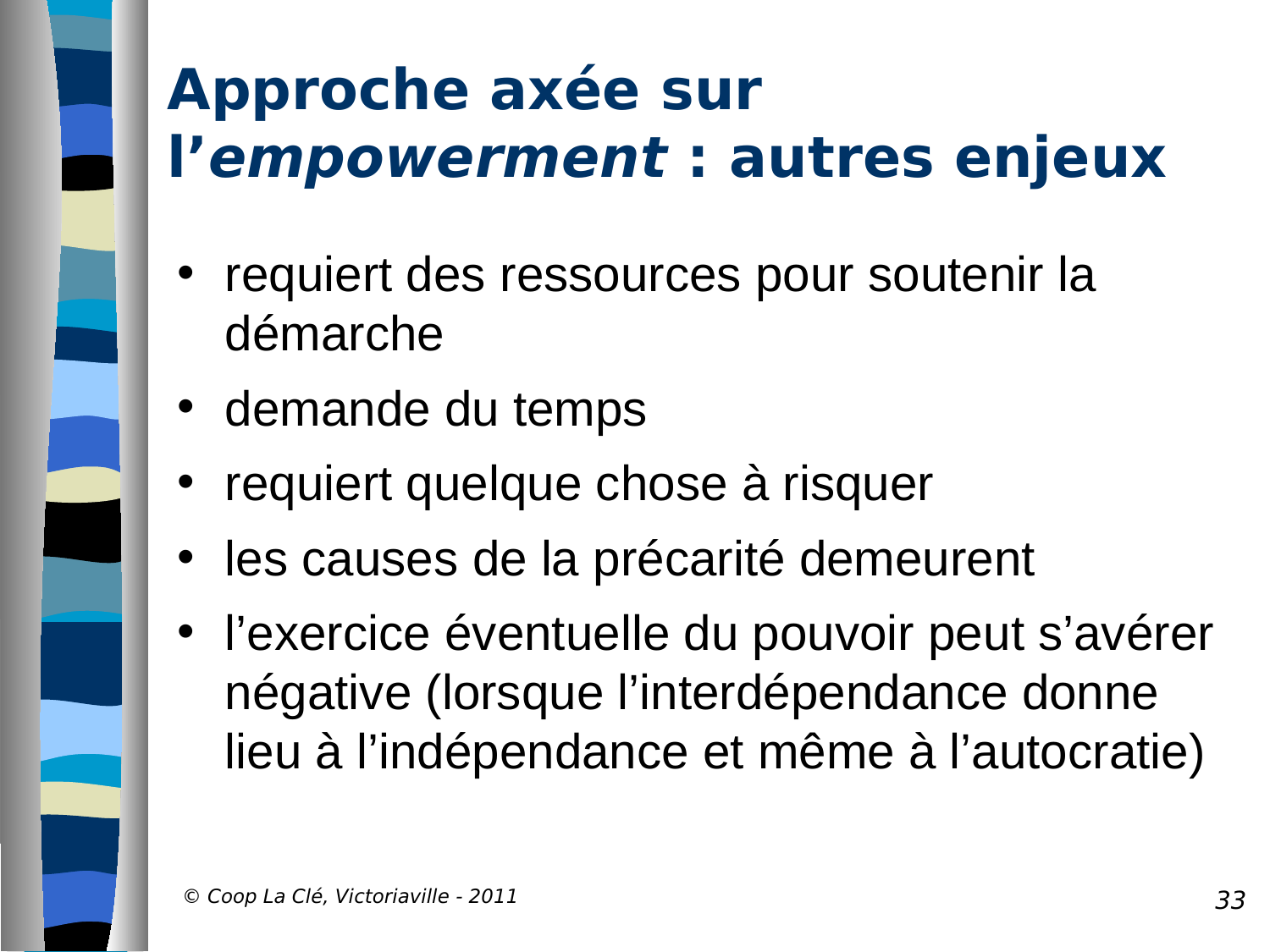

Approche axée sur l’empowerment : autres enjeux
requiert des ressources pour soutenir la démarche
demande du temps
requiert quelque chose à risquer
les causes de la précarité demeurent
l’exercice éventuelle du pouvoir peut s’avérer négative (lorsque l’interdépendance donne lieu à l’indépendance et même à l’autocratie)
© Coop La Clé, Victoriaville - 2011
33